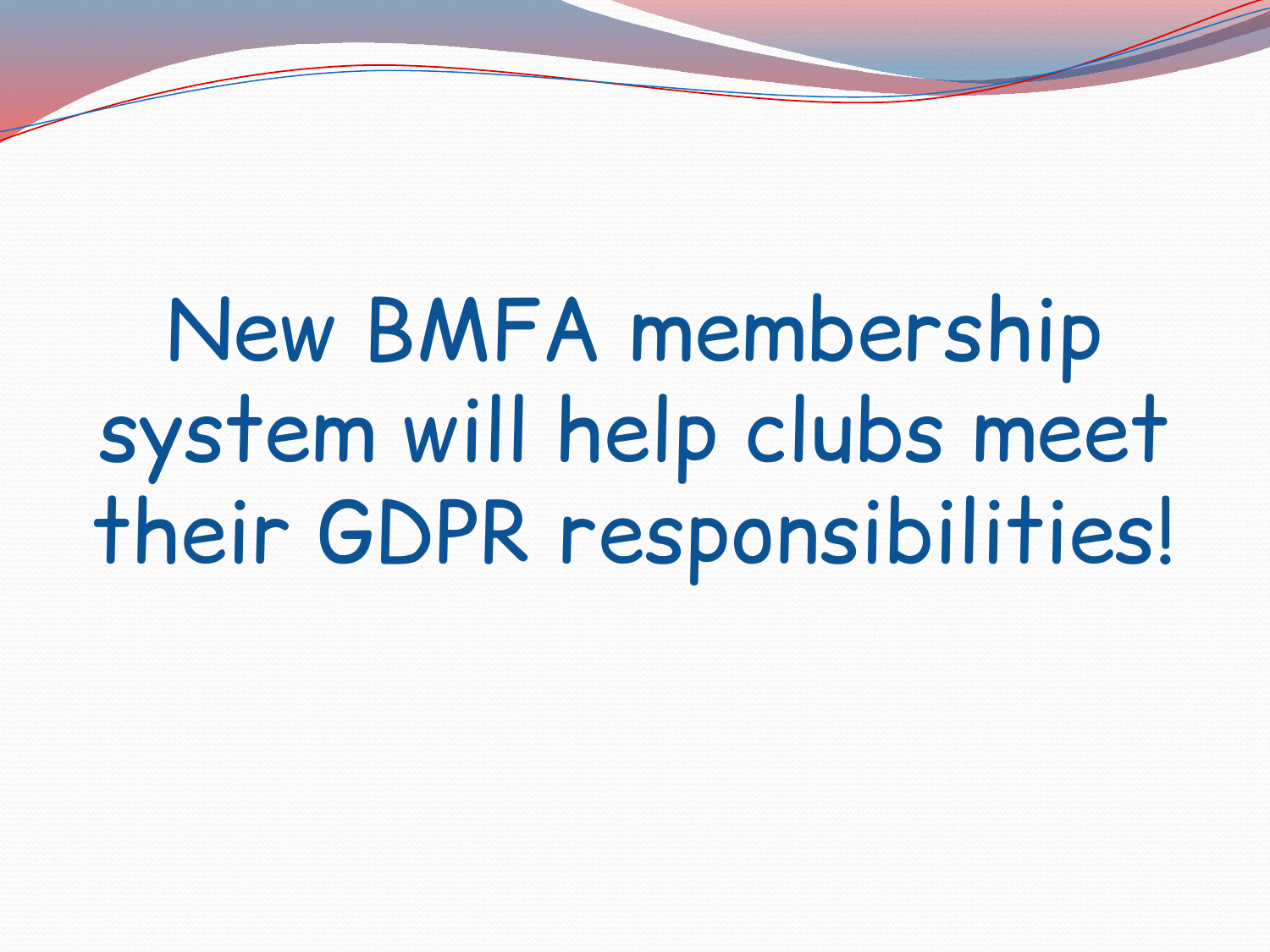

New BMFA membership system will help clubs meet their GDPR responsibilities!